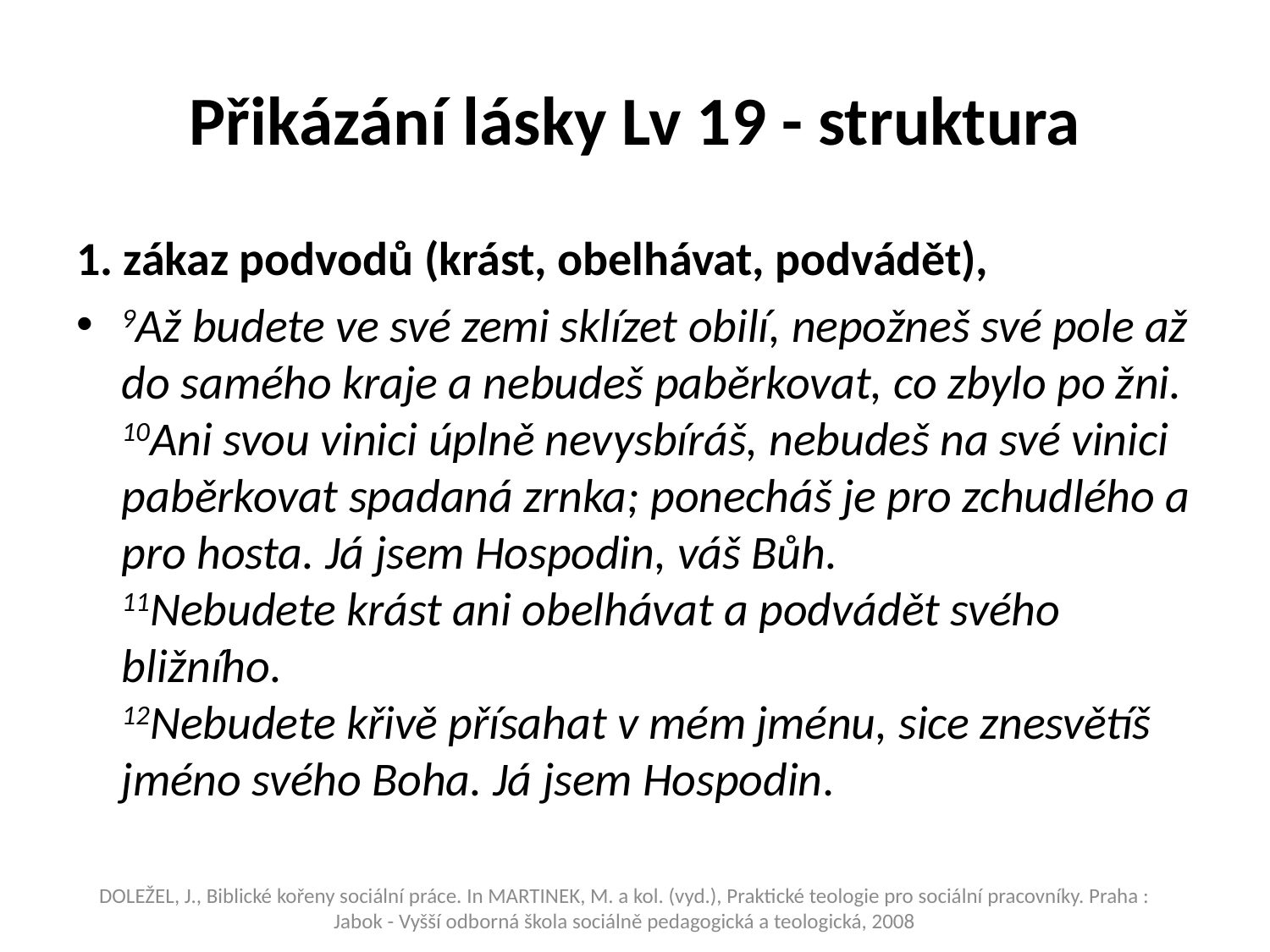

# Přikázání lásky Lv 19 - struktura
1. zákaz podvodů (krást, obelhávat, podvádět),
9Až budete ve své zemi sklízet obilí, nepožneš své pole až do samého kraje a nebudeš paběrkovat, co zbylo po žni.
10Ani svou vinici úplně nevysbíráš, nebudeš na své vinici paběrkovat spadaná zrnka; ponecháš je pro zchudlého a pro hosta. Já jsem Hospodin, váš Bůh.
11Nebudete krást ani obelhávat a podvádět svého bližního.
12Nebudete křivě přísahat v mém jménu, sice znesvětíš jméno svého Boha. Já jsem Hospodin.

Doležel, J., Biblické kořeny sociální práce. In MARTINEK, M. a kol. (vyd.), Praktické teologie pro sociální pracovníky. Praha : Jabok - Vyšší odborná škola sociálně pedagogická a teologická, 2008